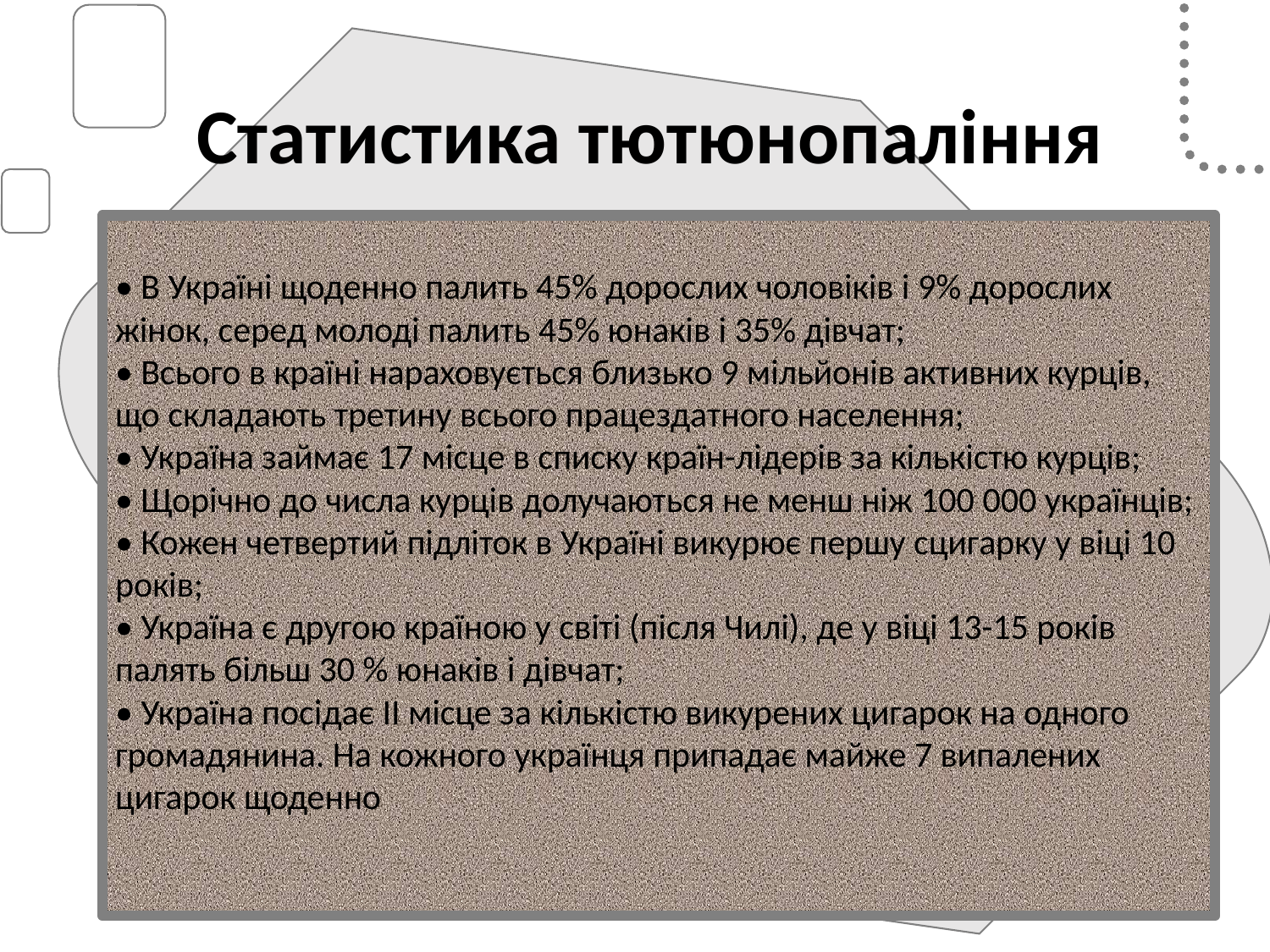

Статистика тютюнопаління

• В Україні щоденно палить 45% дорослих чоловіків і 9% дорослих жінок, серед молоді палить 45% юнаків і 35% дівчат;
• Всього в країні нараховується близько 9 мільйонів активних курців, що складають третину всього працездатного населення;
• Україна займає 17 місце в списку країн-лідерів за кількістю курців;
• Щорічно до числа курців долучаються не менш ніж 100 000 українців;
• Кожен четвертий підліток в Україні викурює першу сцигарку у віці 10 років;
• Україна є другою країною у світі (після Чилі), де у віці 13-15 років палять більш 30 % юнаків і дівчат;
• Україна посідає ІІ місце за кількістю викурених цигарок на одного громадянина. На кожного українця припадає майже 7 випалених цигарок щоденно